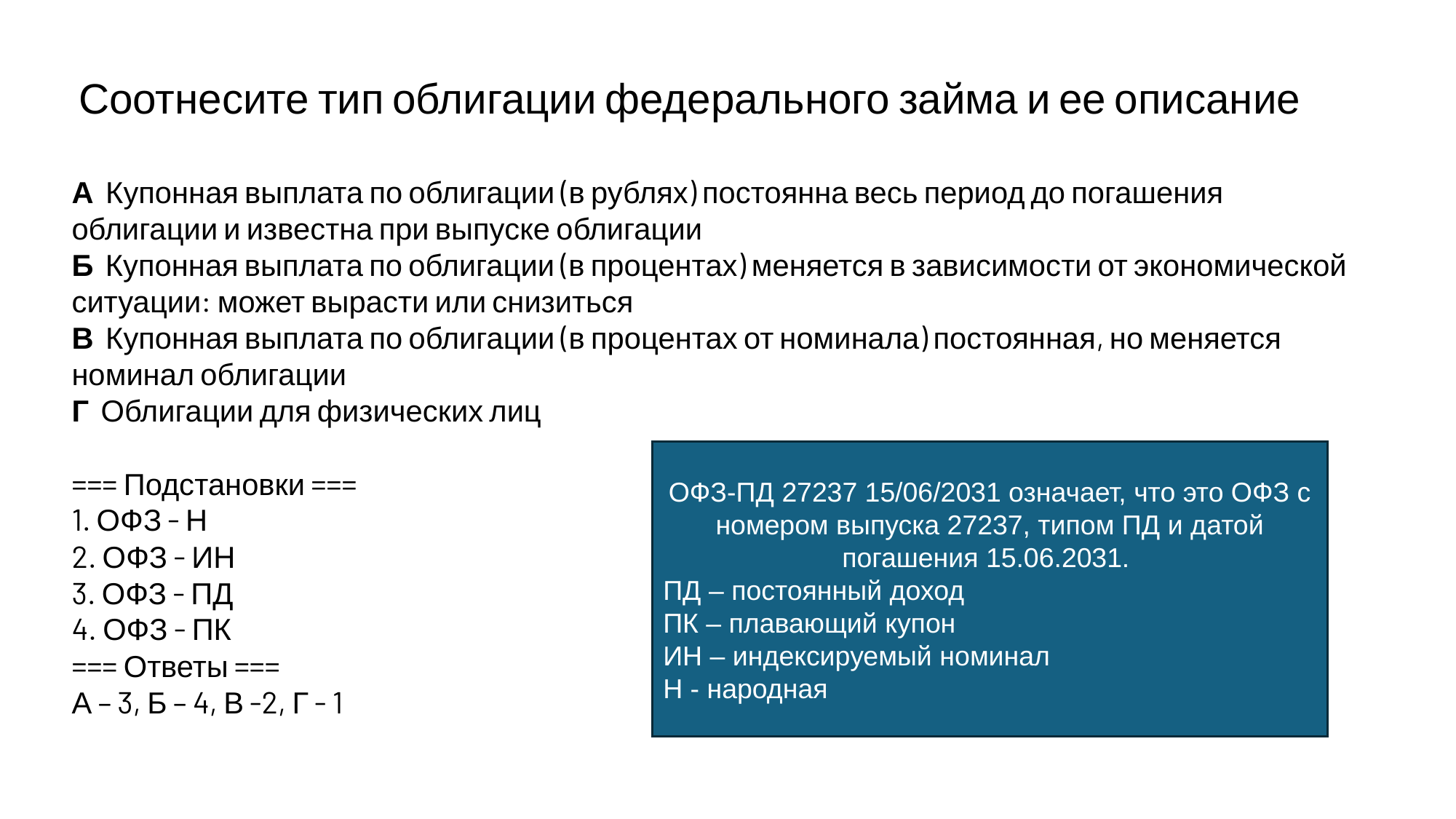

Соотнесите тип облигации федерального займа и ее описание

А  Купонная выплата по облигации (в рублях) постоянна весь период до погашения облигации и известна при выпуске облигации
Б  Купонная выплата по облигации (в процентах) меняется в зависимости от экономической ситуации: может вырасти или снизиться
В  Купонная выплата по облигации (в процентах от номинала) постоянная, но меняется номинал облигации
Г  Облигации для физических лиц

=== Подстановки ===
1. ОФЗ - Н
2. ОФЗ - ИН
3. ОФЗ - ПД
4. ОФЗ - ПК
=== Ответы ===
А – 3, Б – 4, В -2, Г - 1
ОФЗ-ПД 27237 15/06/2031 означает, что это ОФЗ с номером выпуска 27237, типом ПД и датой погашения 15.06.2031.
ПД – постоянный доход
ПК – плавающий купон
ИН – индексируемый номинал
Н - народная